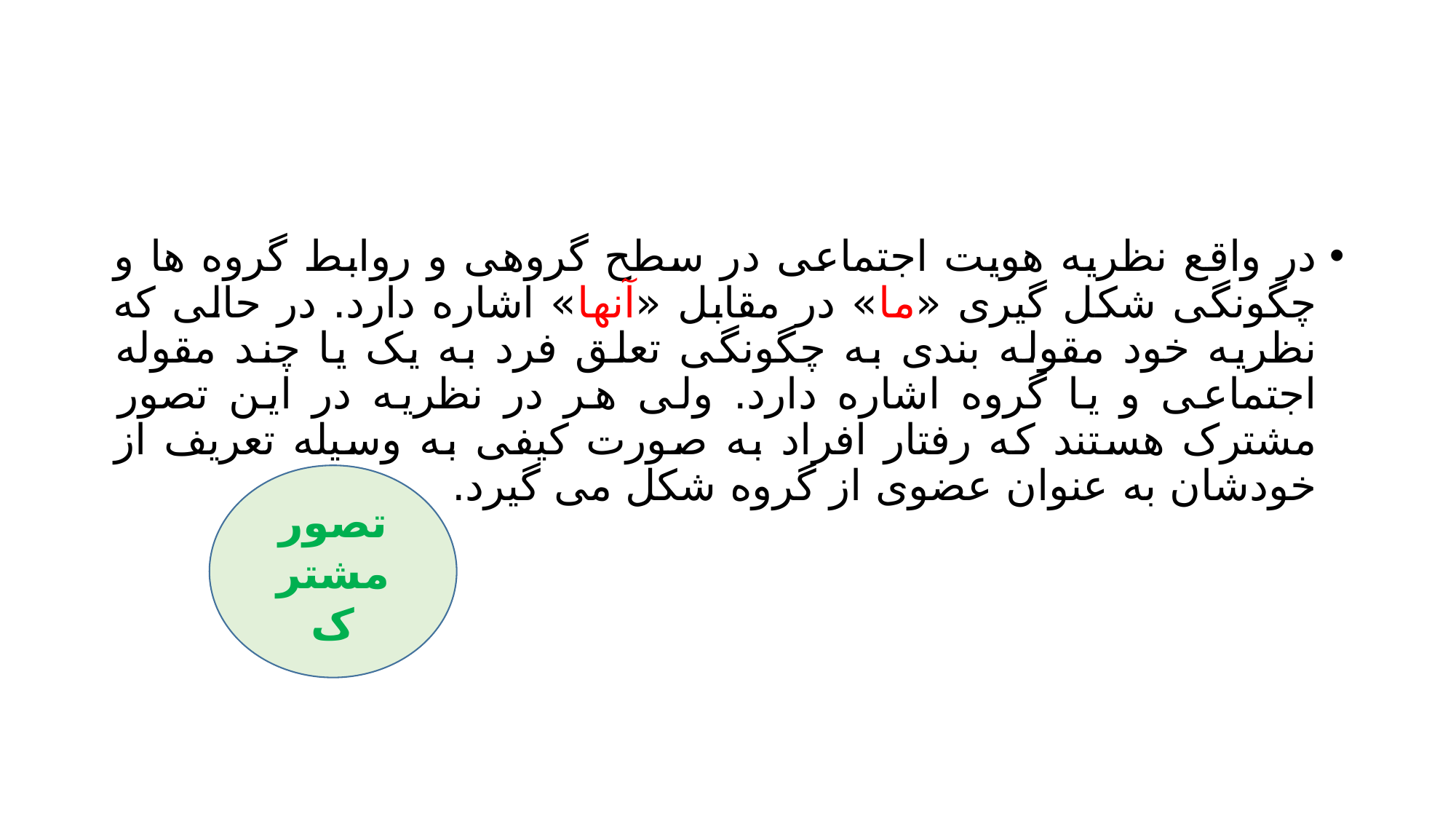

#
در واقع نظریه هویت اجتماعی در سطح گروهی و روابط گروه ها و چگونگی شکل گیری «ما» در مقابل «آنها» اشاره دارد. در حالی که نظریه خود مقوله بندی به چگونگی تعلق فرد به یک یا چند مقوله اجتماعی و یا گروه اشاره دارد. ولی هر در نظریه در این تصور مشترک هستند که رفتار افراد به صورت کیفی به وسیله تعریف از خودشان به عنوان عضوی از گروه شکل می گیرد.

تصور مشترک